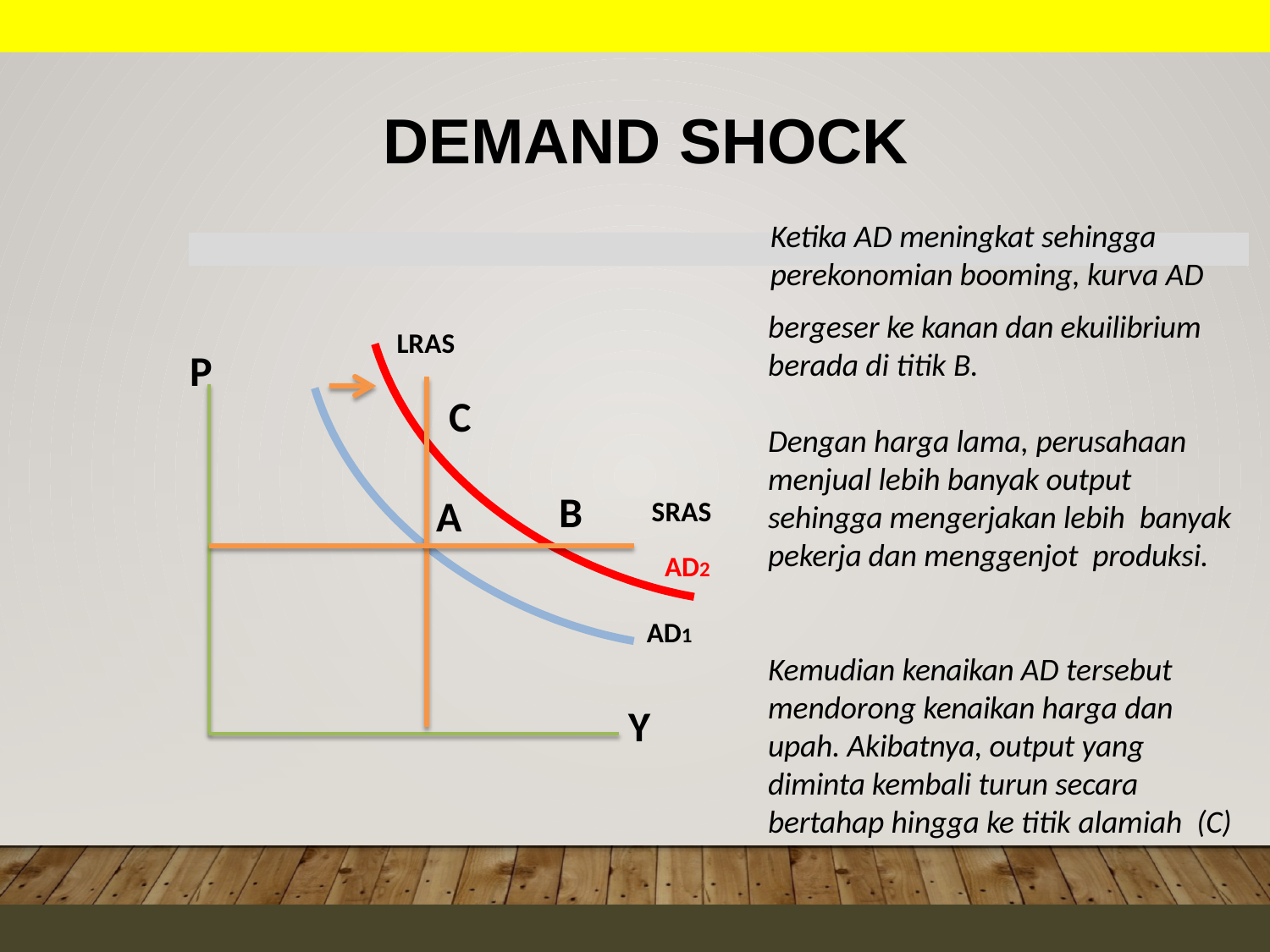

# DEMAND SHOCK
Ketika AD meningkat sehingga
perekonomian booming, kurva AD

bergeser ke kanan dan ekuilibrium  berada di titik B.
LRAS
P
C
Dengan harga lama, perusahaan  menjual lebih banyak output  sehingga mengerjakan lebih  banyak pekerja dan menggenjot  produksi.
B
A
SRAS

AD2
AD1
Kemudian kenaikan AD tersebut  mendorong kenaikan harga dan  upah. Akibatnya, output yang  diminta kembali turun secara  bertahap hingga ke titik alamiah  (C)
Y